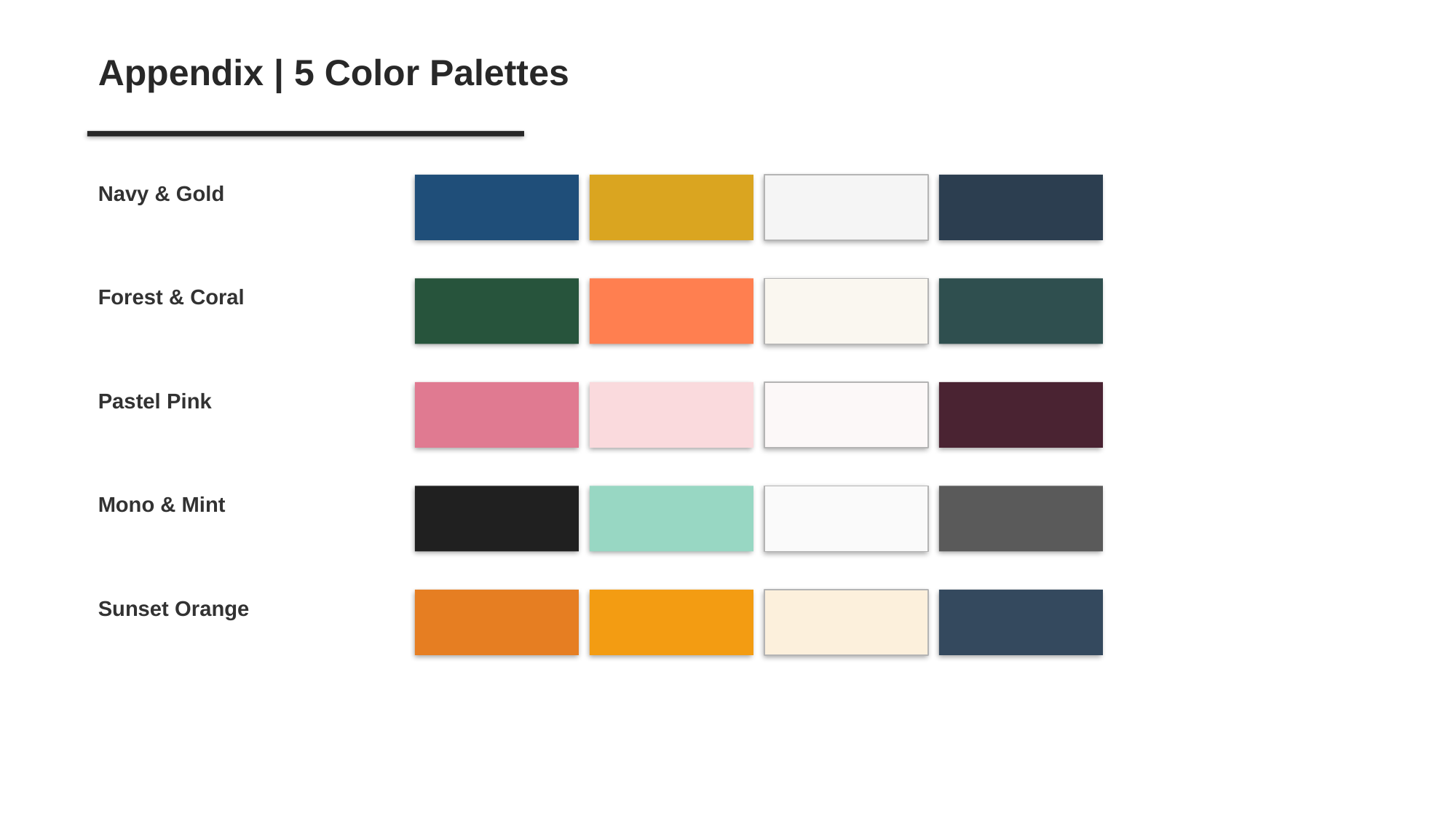

Appendix | 5 Color Palettes

Navy & Gold

Forest & Coral

Pastel Pink

Mono & Mint

Sunset Orange